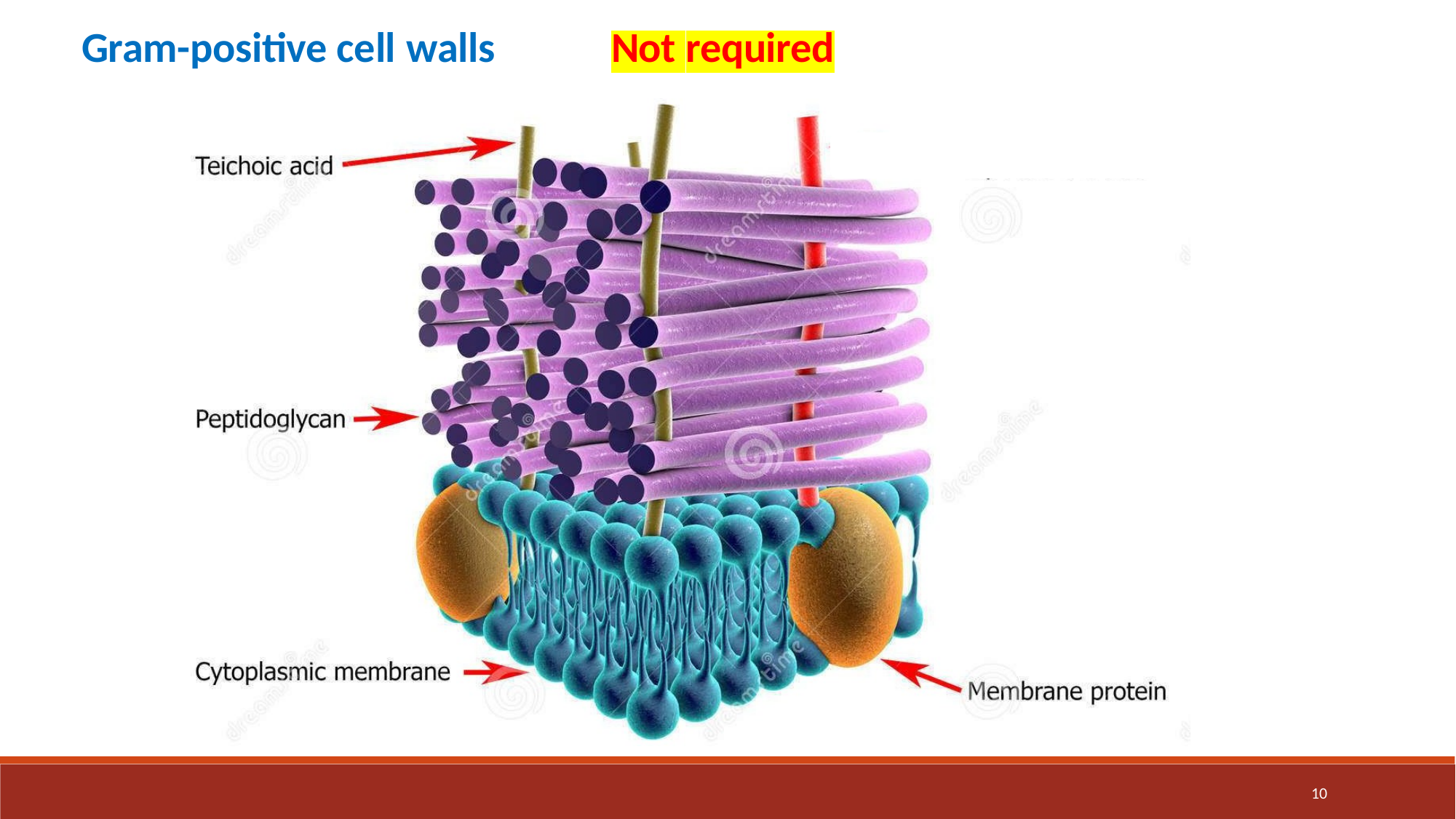

Gram-positive cell walls
# Not required

10